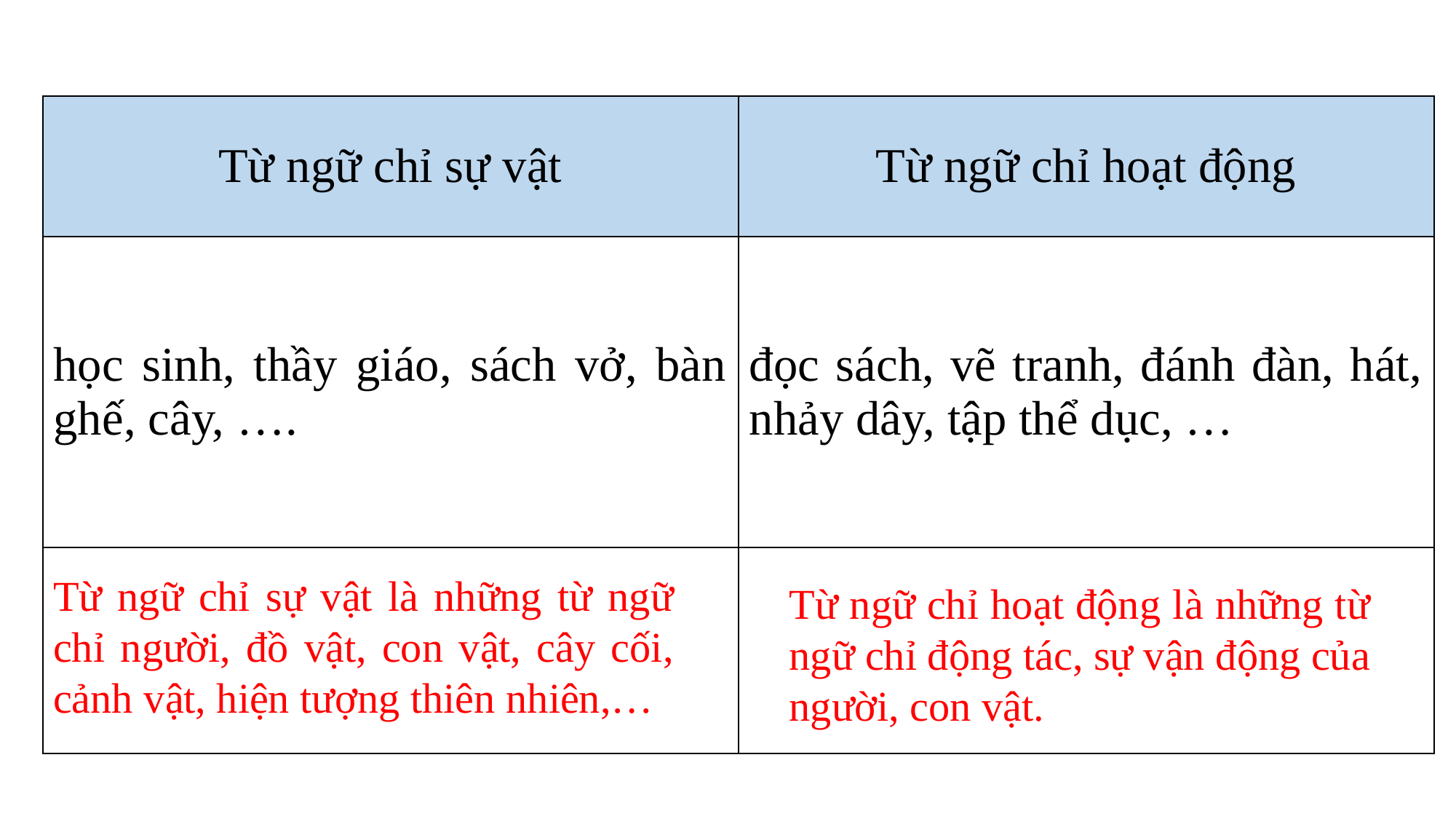

| Từ ngữ chỉ sự vật | Từ ngữ chỉ hoạt động |
| --- | --- |
| học sinh, thầy giáo, sách vở, bàn ghế, cây, …. | đọc sách, vẽ tranh, đánh đàn, hát, nhảy dây, tập thể dục, … |
|  |  |
Từ ngữ chỉ sự vật là những từ ngữ chỉ người, đồ vật, con vật, cây cối, cảnh vật, hiện tượng thiên nhiên,…
Từ ngữ chỉ hoạt động là những từ ngữ chỉ động tác, sự vận động của người, con vật.